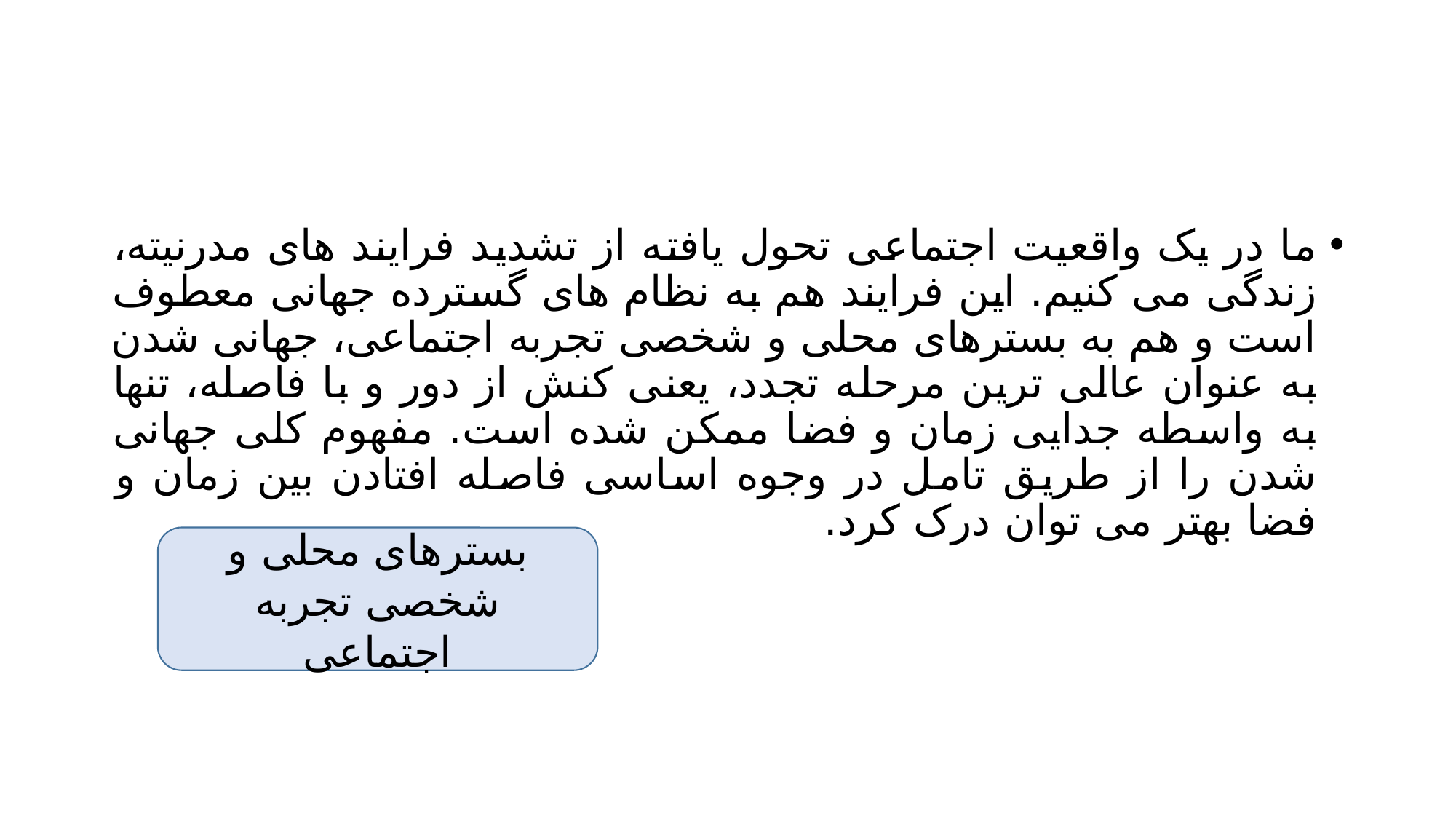

#
ما در یک واقعیت اجتماعی تحول یافته از تشدید فرایند های مدرنیته، زندگی می کنیم. این فرایند هم به نظام های گسترده جهانی معطوف است و هم به بسترهای محلی و شخصی تجربه اجتماعی، جهانی شدن به عنوان عالی ترین مرحله تجدد، یعنی کنش از دور و با فاصله، تنها به واسطه جدایی زمان و فضا ممکن شده است. مفهوم کلی جهانی شدن را از طریق تامل در وجوه اساسی فاصله افتادن بین زمان و فضا بهتر می توان درک کرد.
بسترهای محلی و شخصی تجربه اجتماعی